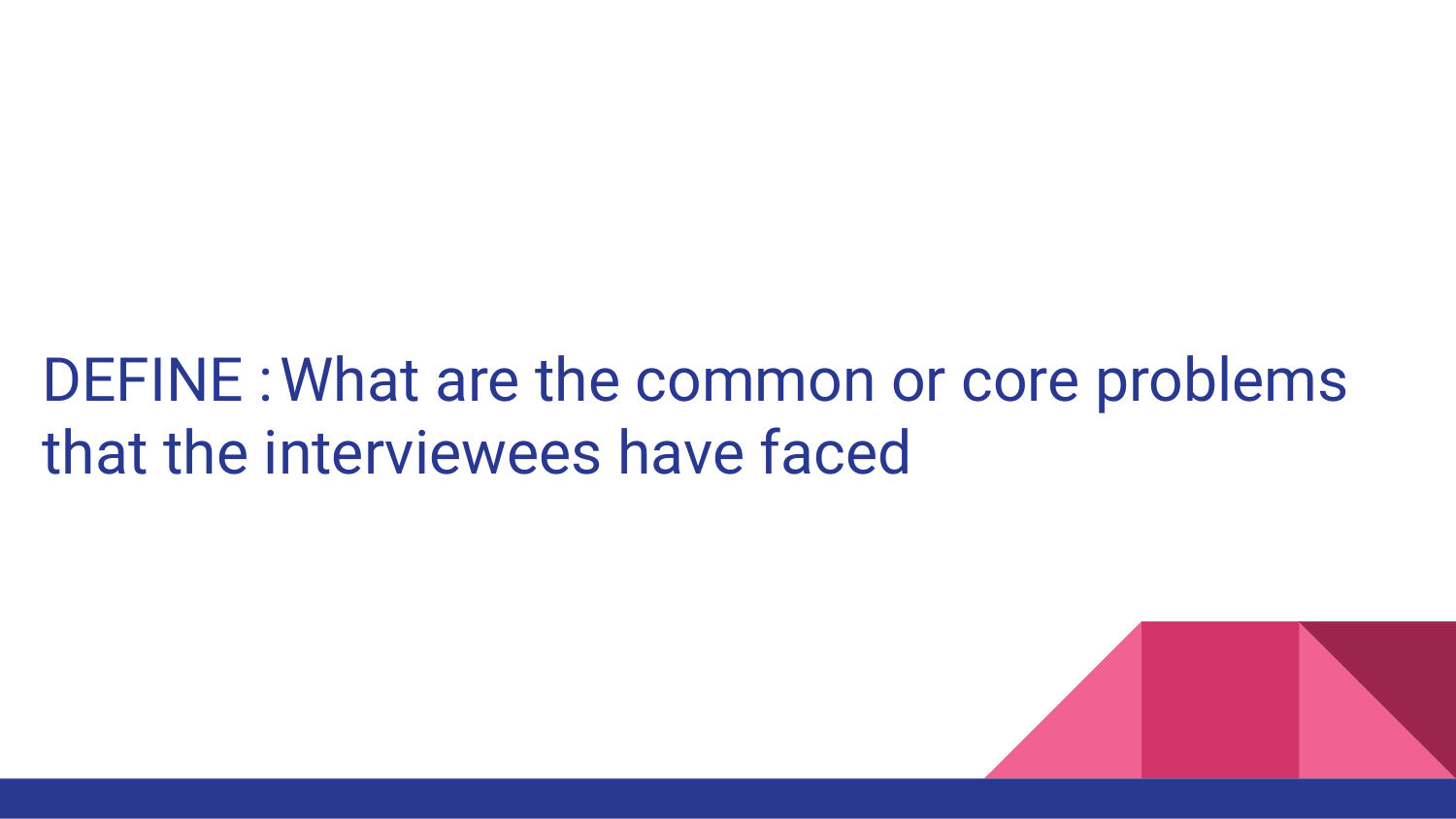

# DEFINE : What are the common or core problems that the interviewees have faced